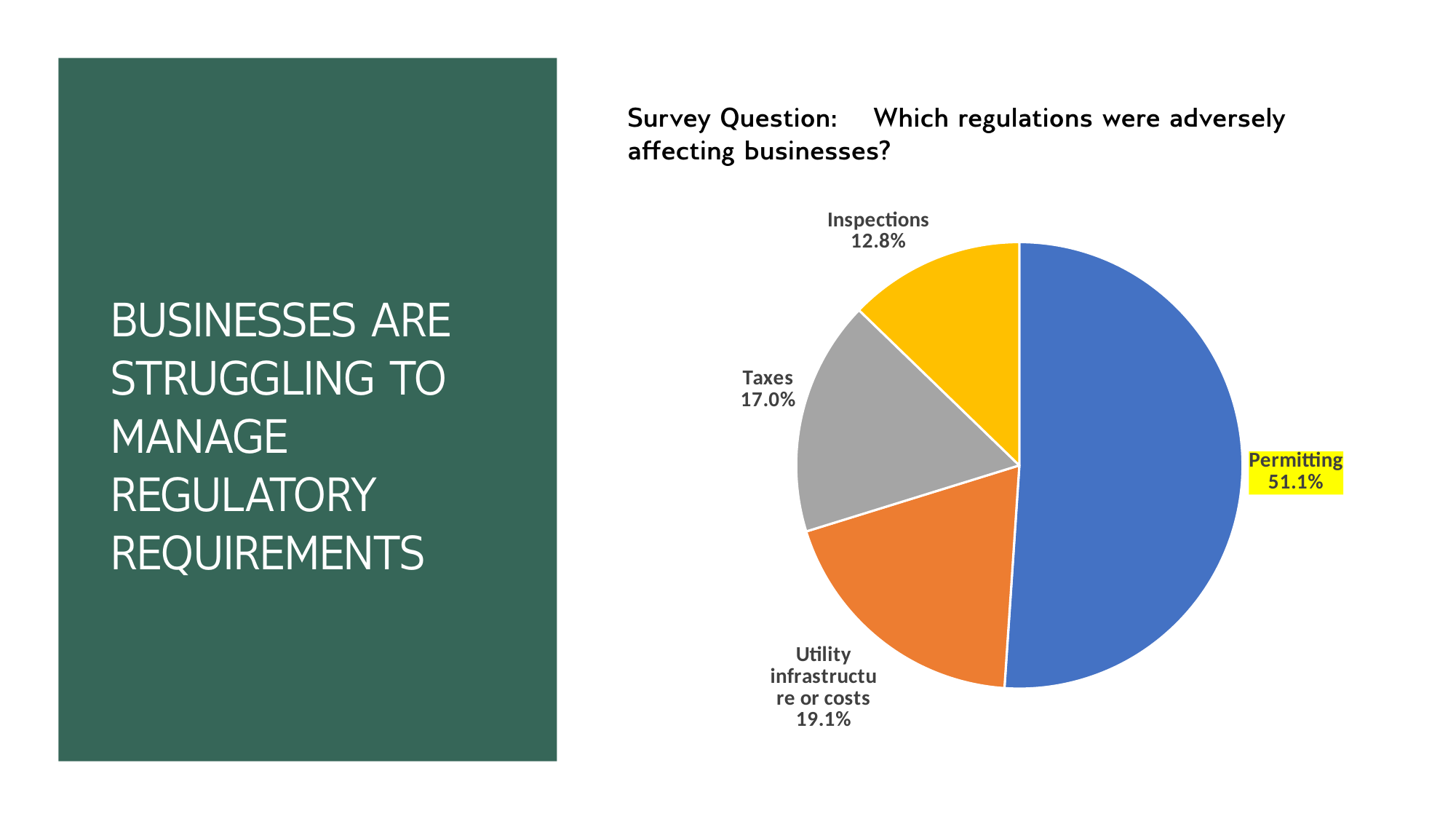

Survey Question:    Which regulations were adversely affecting businesses?
# Businesses are struggling to manage regulatory requirements

### Chart

| Category |  |
|---|---|
| Permitting | 24.0 |
| Utility infrastructure or costs | 9.0 |
| Taxes | 8.0 |
| Inspections | 6.0 |